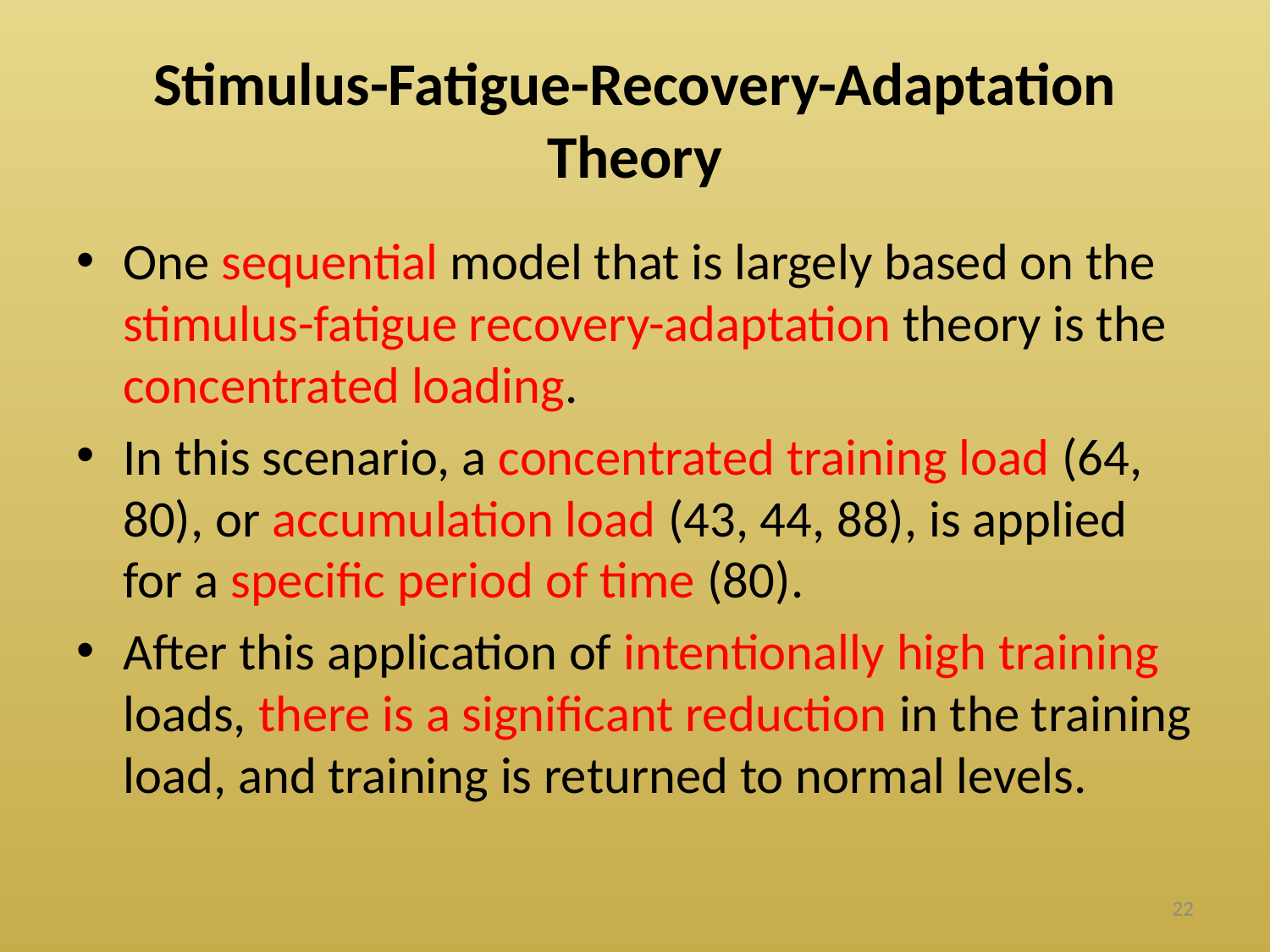

# Stimulus-Fatigue-Recovery-Adaptation Theory
One sequential model that is largely based on the stimulus-fatigue recovery-adaptation theory is the concentrated loading.
In this scenario, a concentrated training load (64, 80), or accumulation load (43, 44, 88), is applied for a specific period of time (80).
After this application of intentionally high training loads, there is a significant reduction in the training load, and training is returned to normal levels.
22